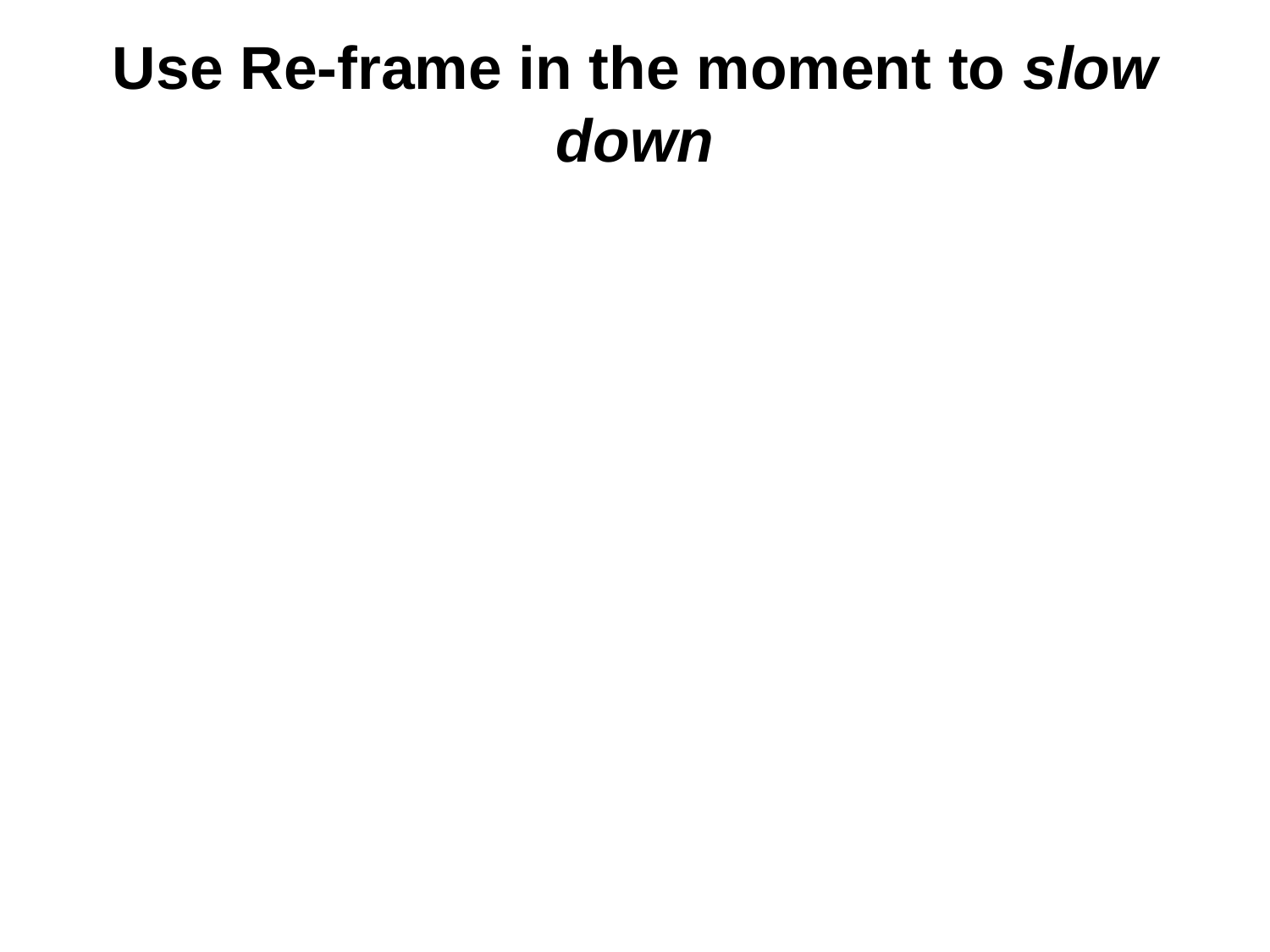

# Use Re-frame in the moment to slow down